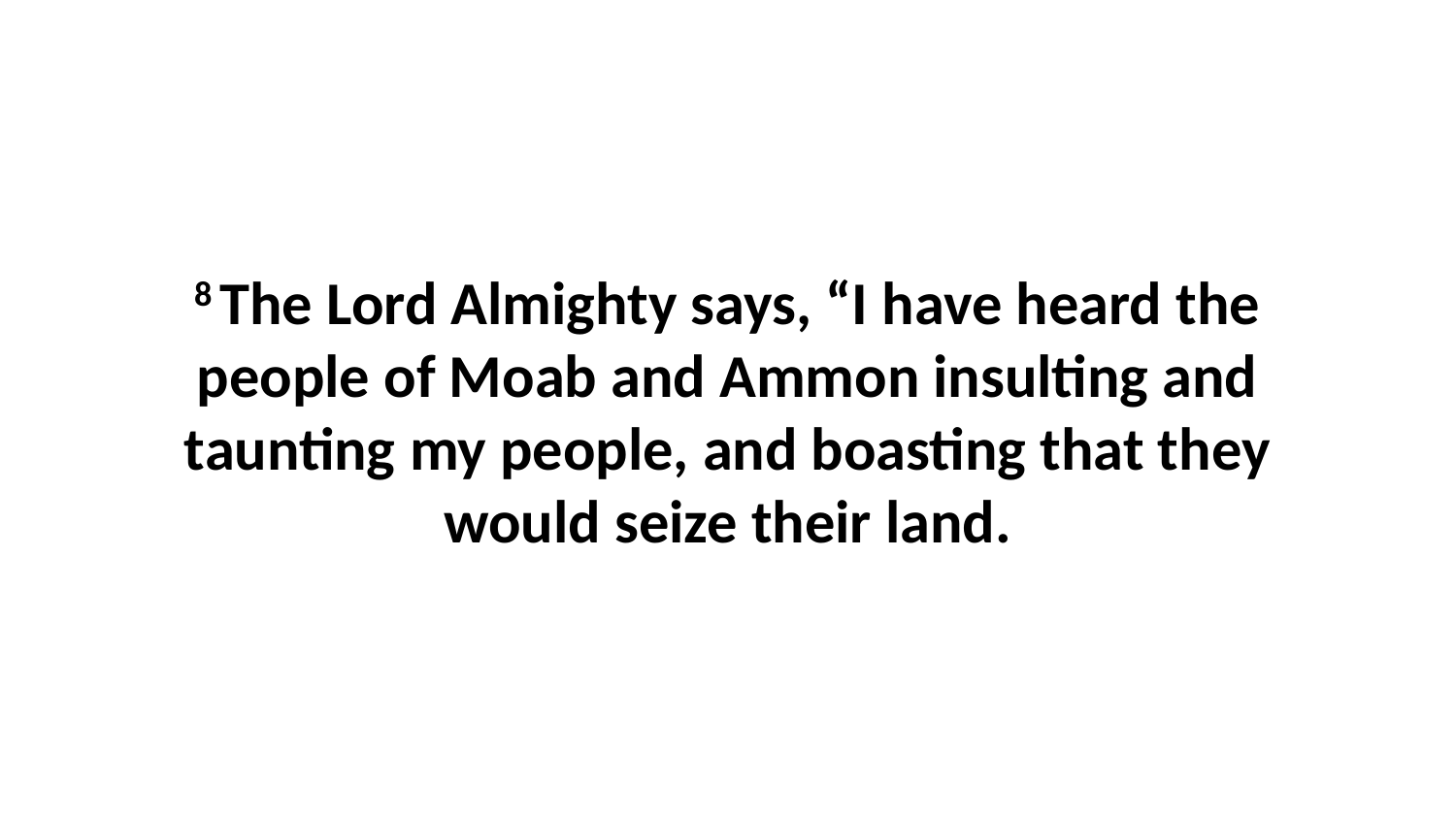

8 The Lord Almighty says, “I have heard the people of Moab and Ammon insulting and taunting my people, and boasting that they would seize their land.